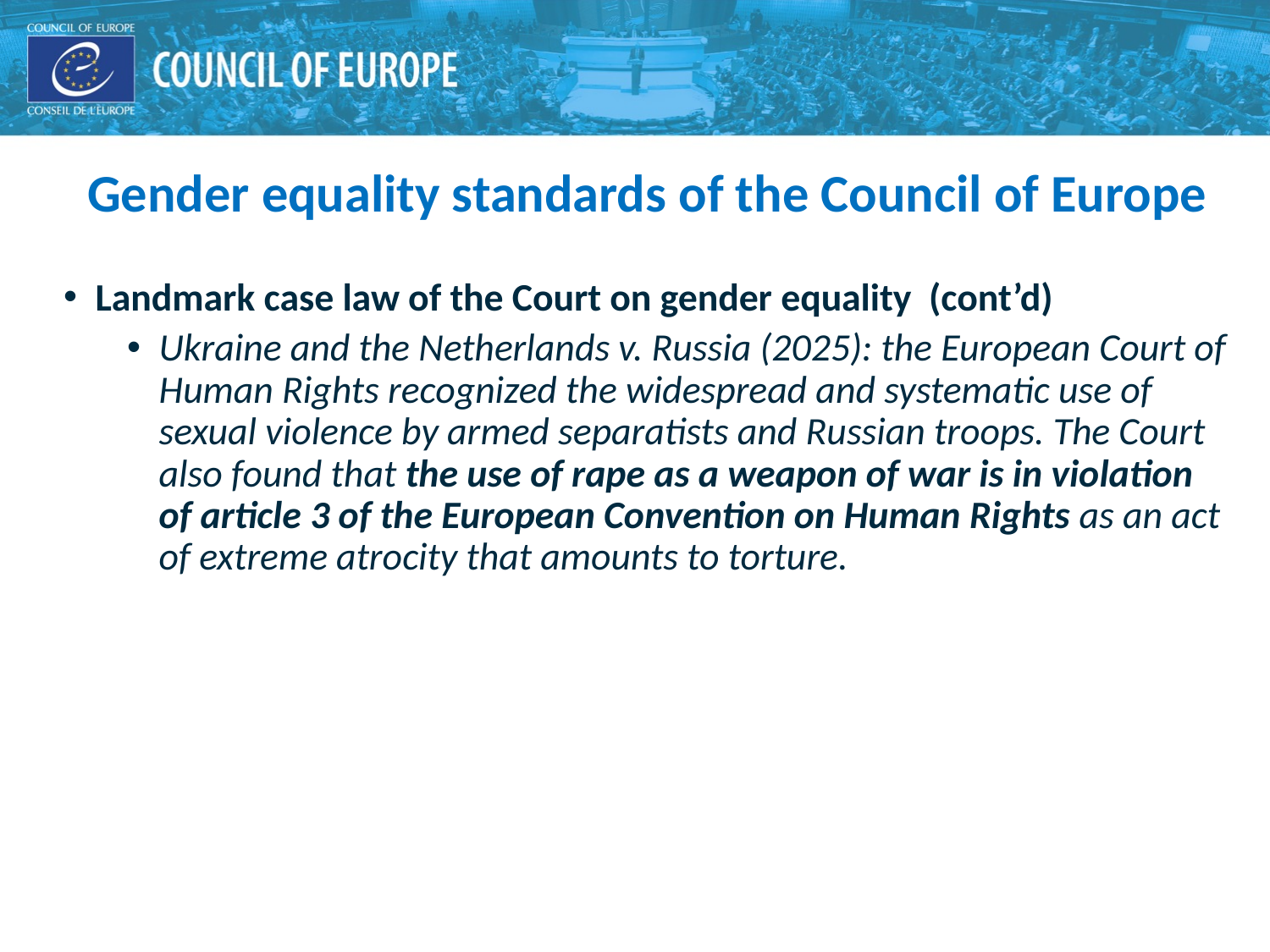

Gender equality standards of the Council of Europe
Landmark case law of the Court on gender equality  (cont’d)
Ukraine and the Netherlands v. Russia (2025): the European Court of Human Rights recognized the widespread and systematic use of sexual violence by armed separatists and Russian troops. The Court also found that the use of rape as a weapon of war is in violation of article 3 of the European Convention on Human Rights as an act of extreme atrocity that amounts to torture.